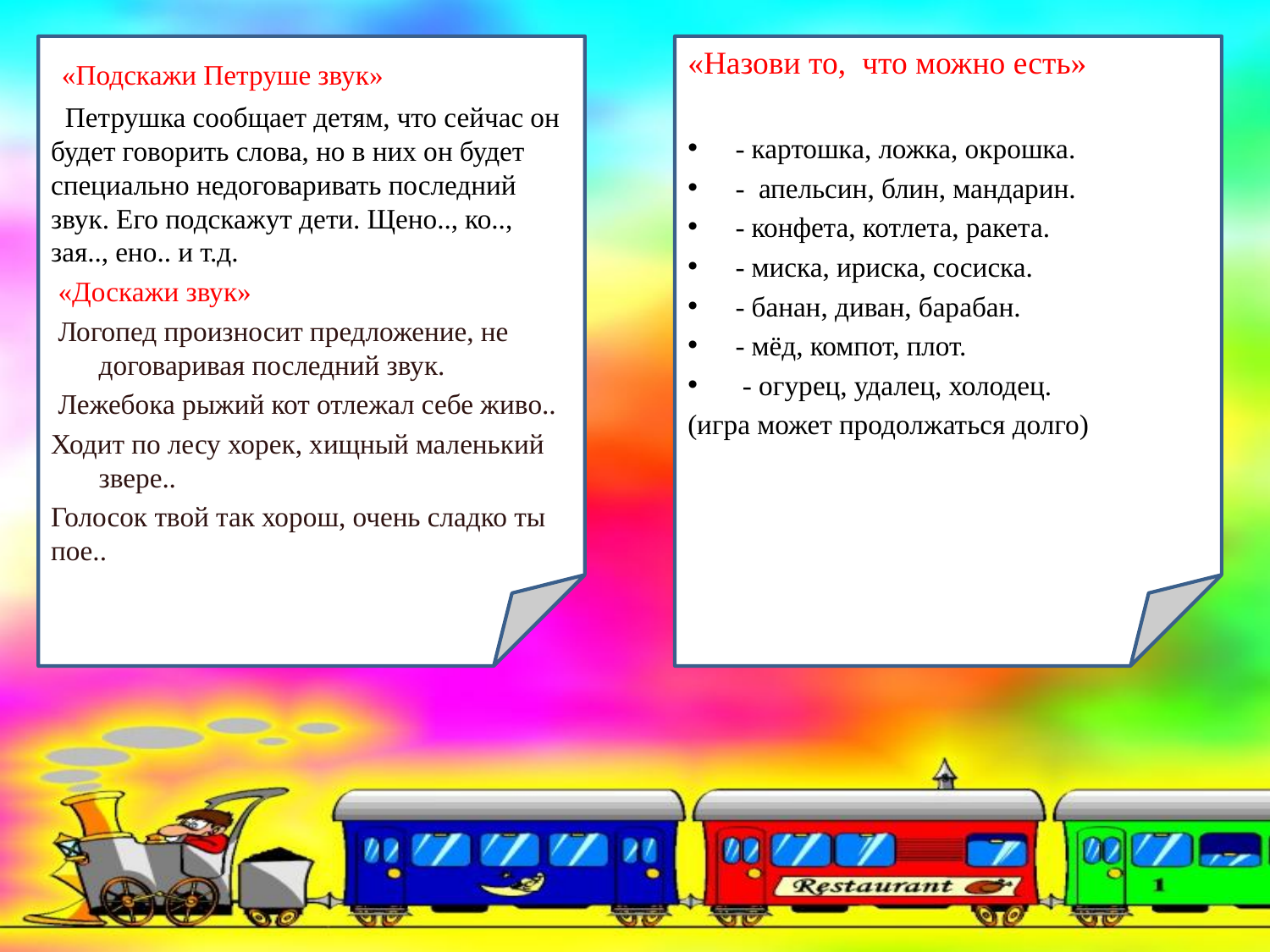

«Подскажи Петруше звук»
  Петрушка сообщает детям, что сейчас он будет говорить слова, но в них он будет специально недоговаривать последний звук. Его подскажут дети. Щено.., ко.., зая.., ено.. и т.д.
 «Доскажи звук»
 Логопед произносит предложение, не договаривая последний звук.
 Лежебока рыжий кот отлежал себе живо..
Ходит по лесу хорек, хищный маленький звере..
Голосок твой так хорош, очень сладко ты пое..

«Назови то,  что можно есть»

- картошка, ложка, окрошка.
-  апельсин, блин, мандарин.
- конфета, котлета, ракета.
- миска, ириска, сосиска.
- банан, диван, барабан.
- мёд, компот, плот.
 - огурец, удалец, холодец.
(игра может продолжаться долго)